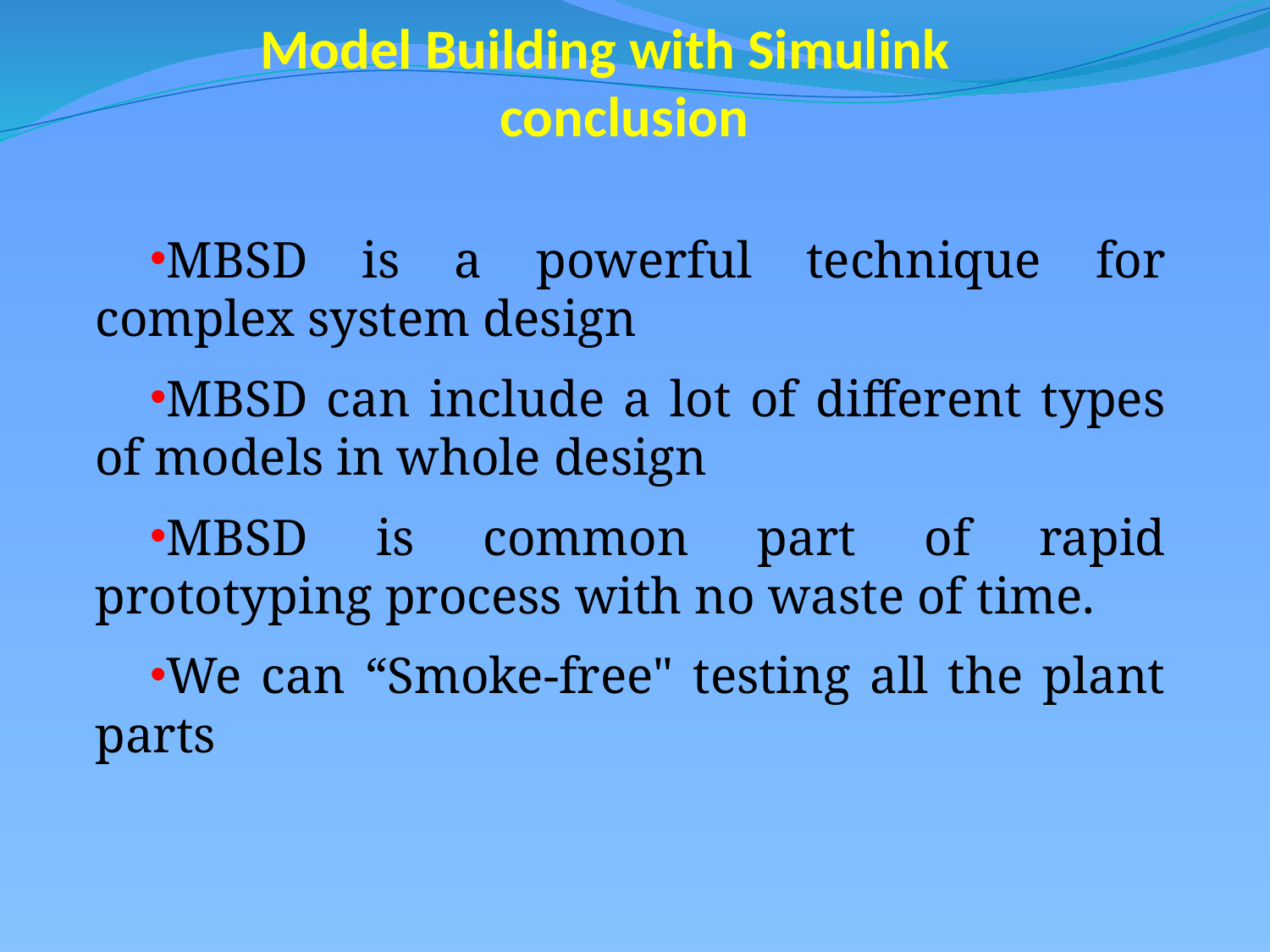

# Model Building with Simulink conclusion
MBSD is a powerful technique for complex system design
MBSD can include a lot of different types of models in whole design
MBSD is common part of rapid prototyping process with no waste of time.
We can “Smoke-free" testing all the plant parts